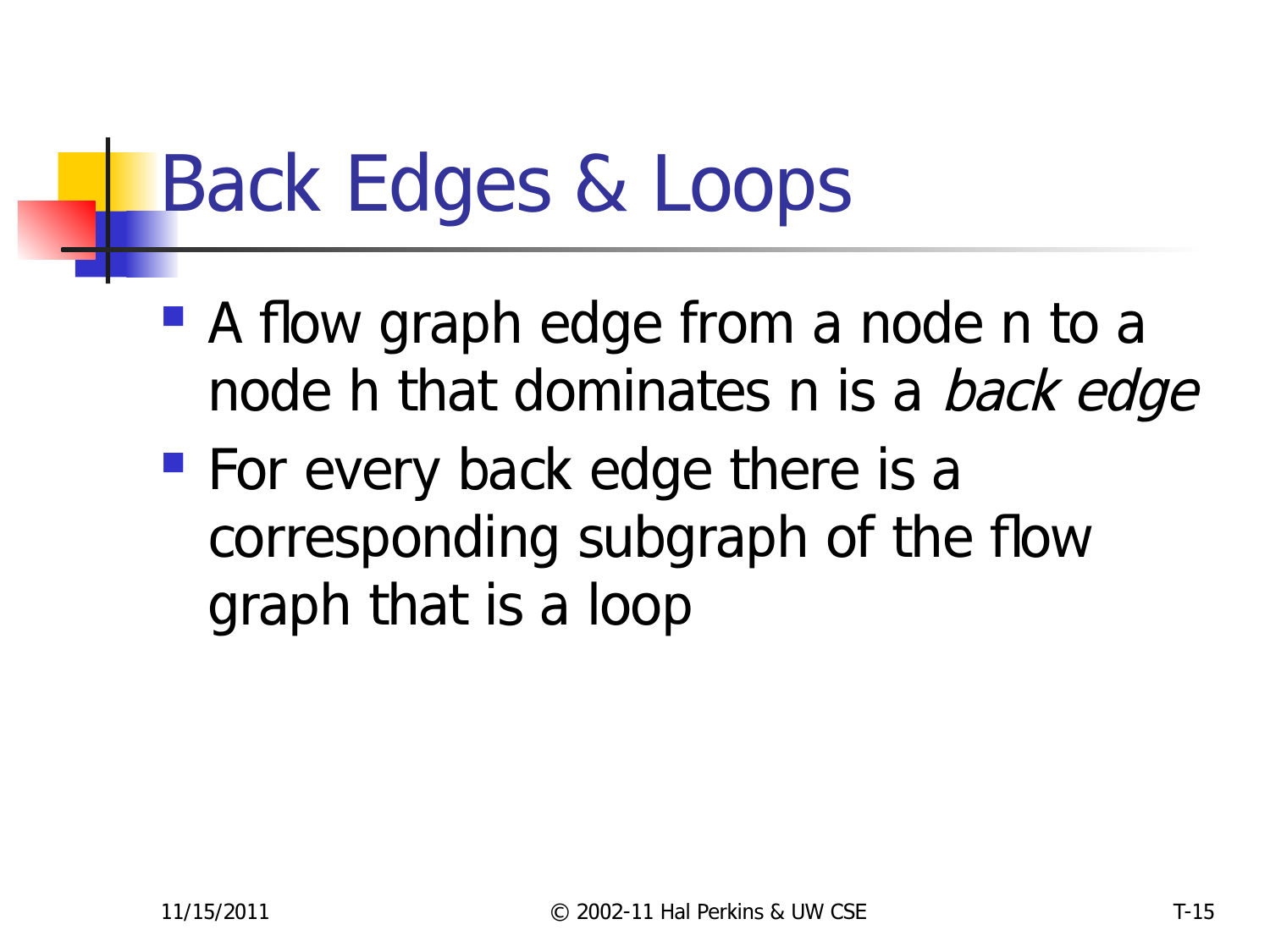

# Back Edges & Loops
A flow graph edge from a node n to a node h that dominates n is a back edge
For every back edge there is a corresponding subgraph of the flow graph that is a loop
11/15/2011
© 2002-11 Hal Perkins & UW CSE
T-15